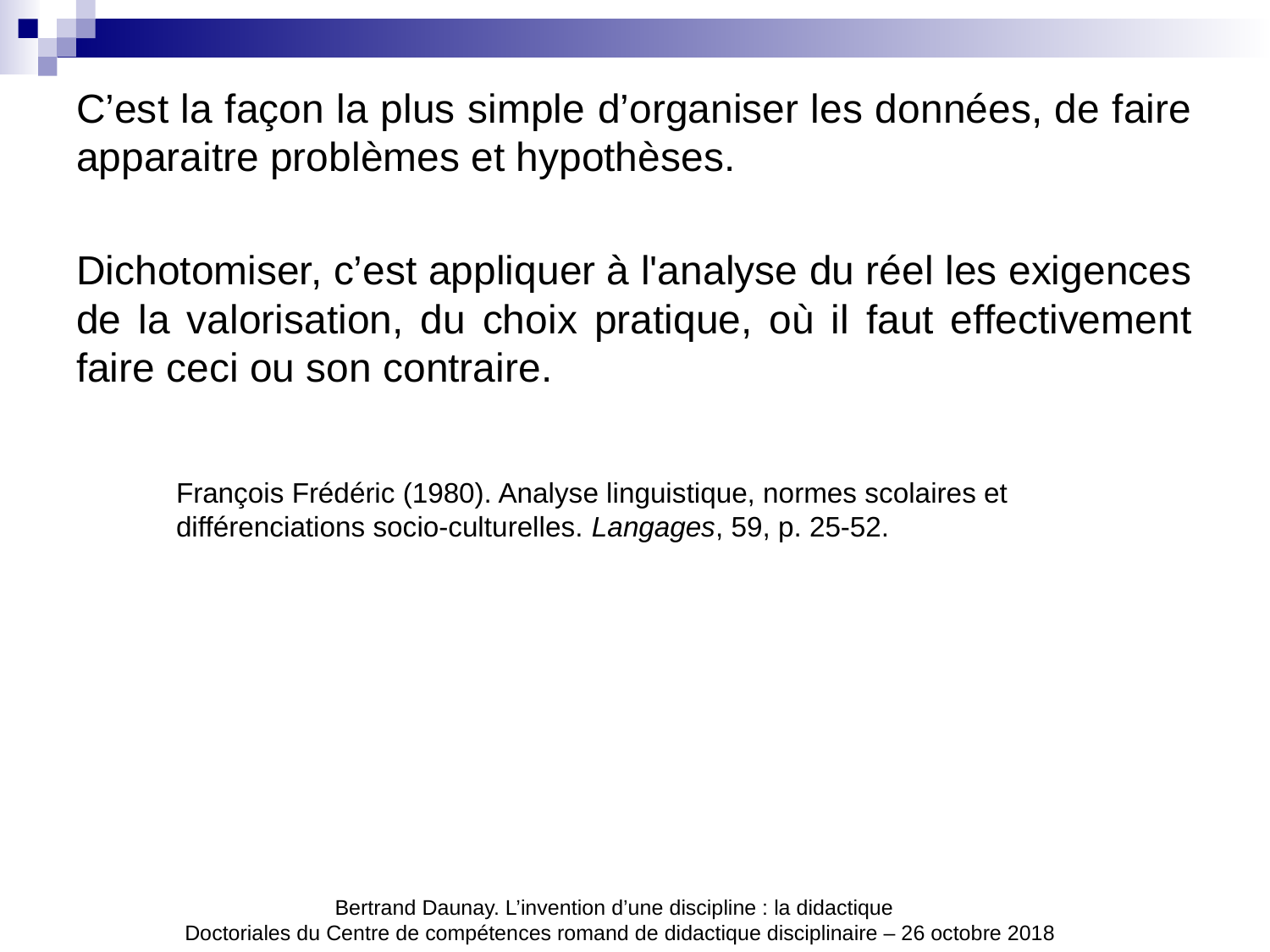

C’est la façon la plus simple d’organiser les données, de faire apparaitre problèmes et hypothèses.

Dichotomiser, c’est appliquer à l'analyse du réel les exigences de la valorisation, du choix pratique, où il faut effectivement faire ceci ou son contraire.

François Frédéric (1980). Analyse linguistique, normes scolaires et différenciations socio-culturelles. Langages, 59, p. 25-52.

Bertrand Daunay. L’invention d’une discipline : la didactique
Doctoriales du Centre de compétences romand de didactique disciplinaire – 26 octobre 2018